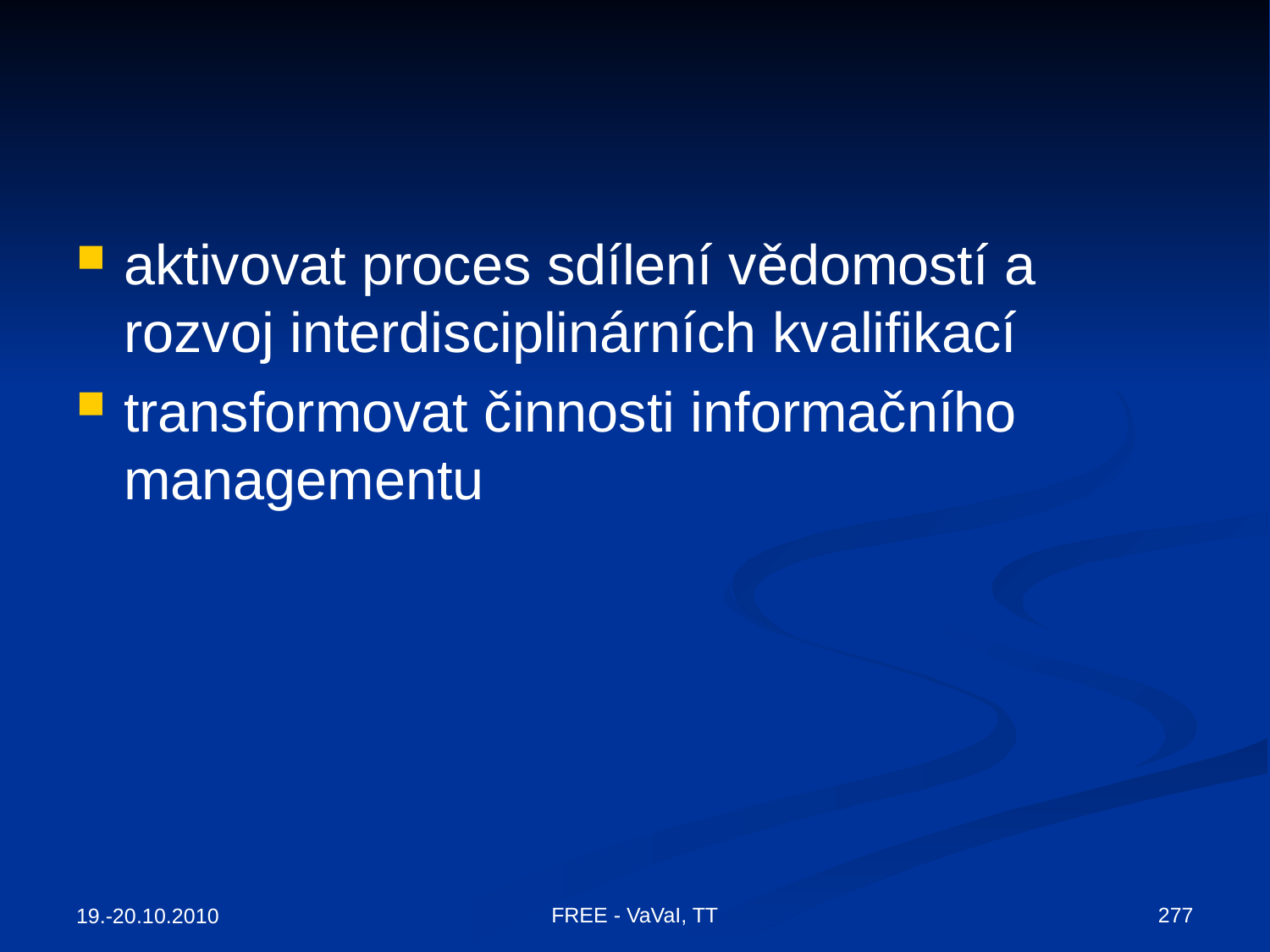

#
aktivovat proces sdílení vědomostí a rozvoj interdisciplinárních kvalifikací
transformovat činnosti informačního managementu
FREE - VaVaI, TT
277
19.-20.10.2010